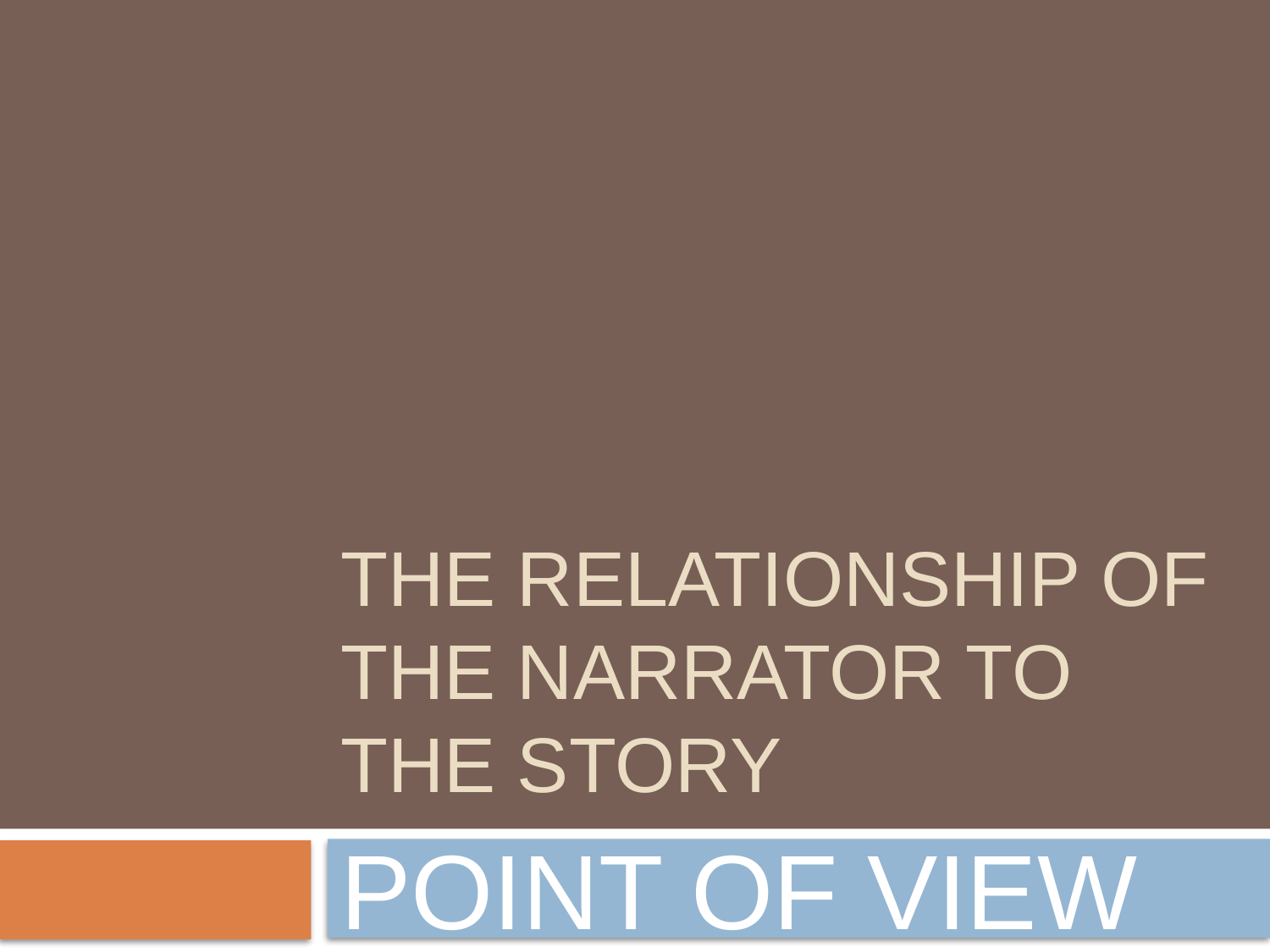

# THE RELATIONSHIP OF THE NARRATOR TO THE STORY
POINT OF VIEW